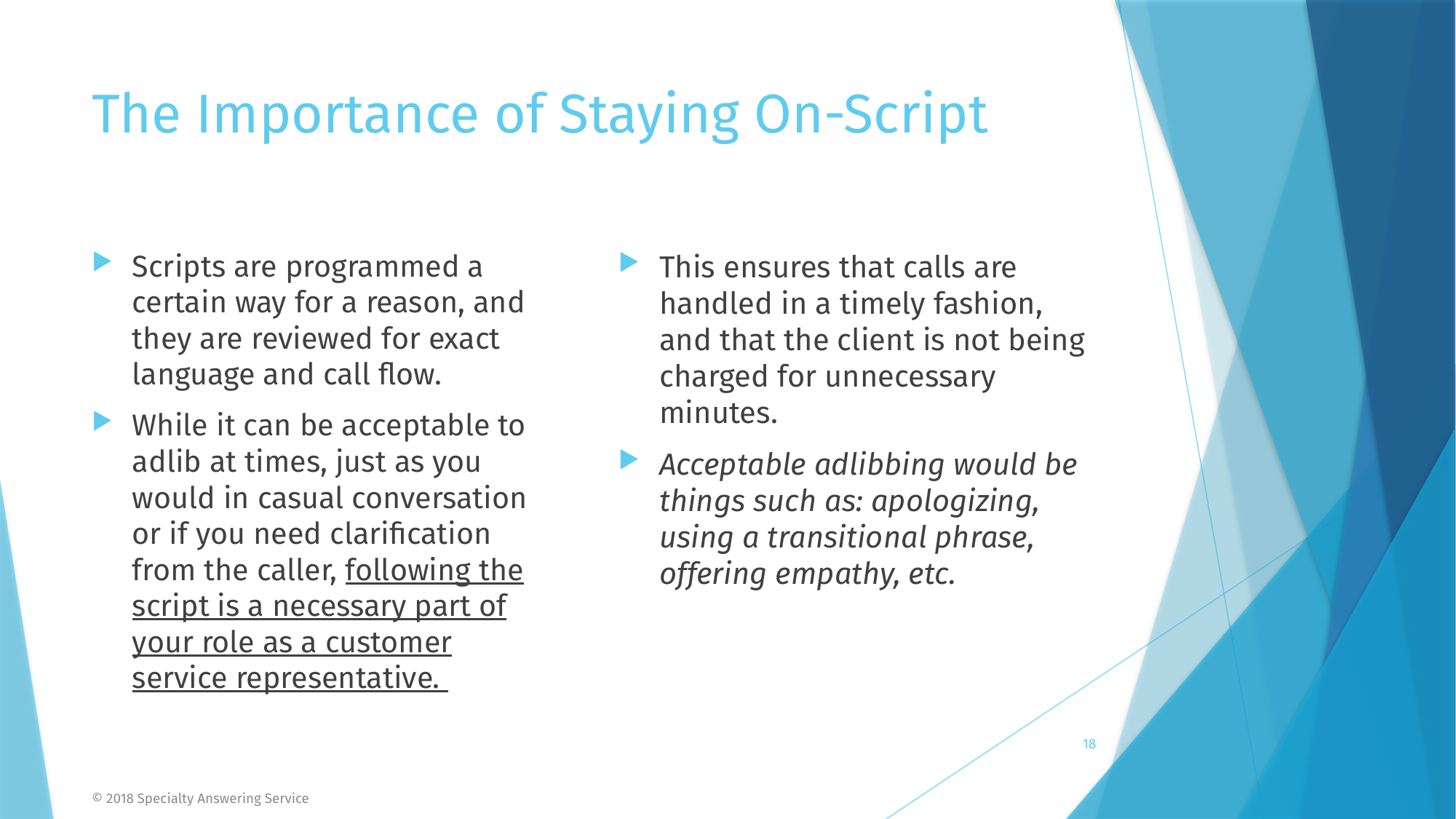

# The Importance of Staying On-Script
Scripts are programmed a certain way for a reason, and they are reviewed for exact language and call flow.
While it can be acceptable to adlib at times, just as you would in casual conversation or if you need clarification from the caller, following the script is a necessary part of your role as a customer service representative.
This ensures that calls are handled in a timely fashion, and that the client is not being charged for unnecessary minutes.
Acceptable adlibbing would be things such as: apologizing, using a transitional phrase, offering empathy, etc.

18
© 2018 Specialty Answering Service